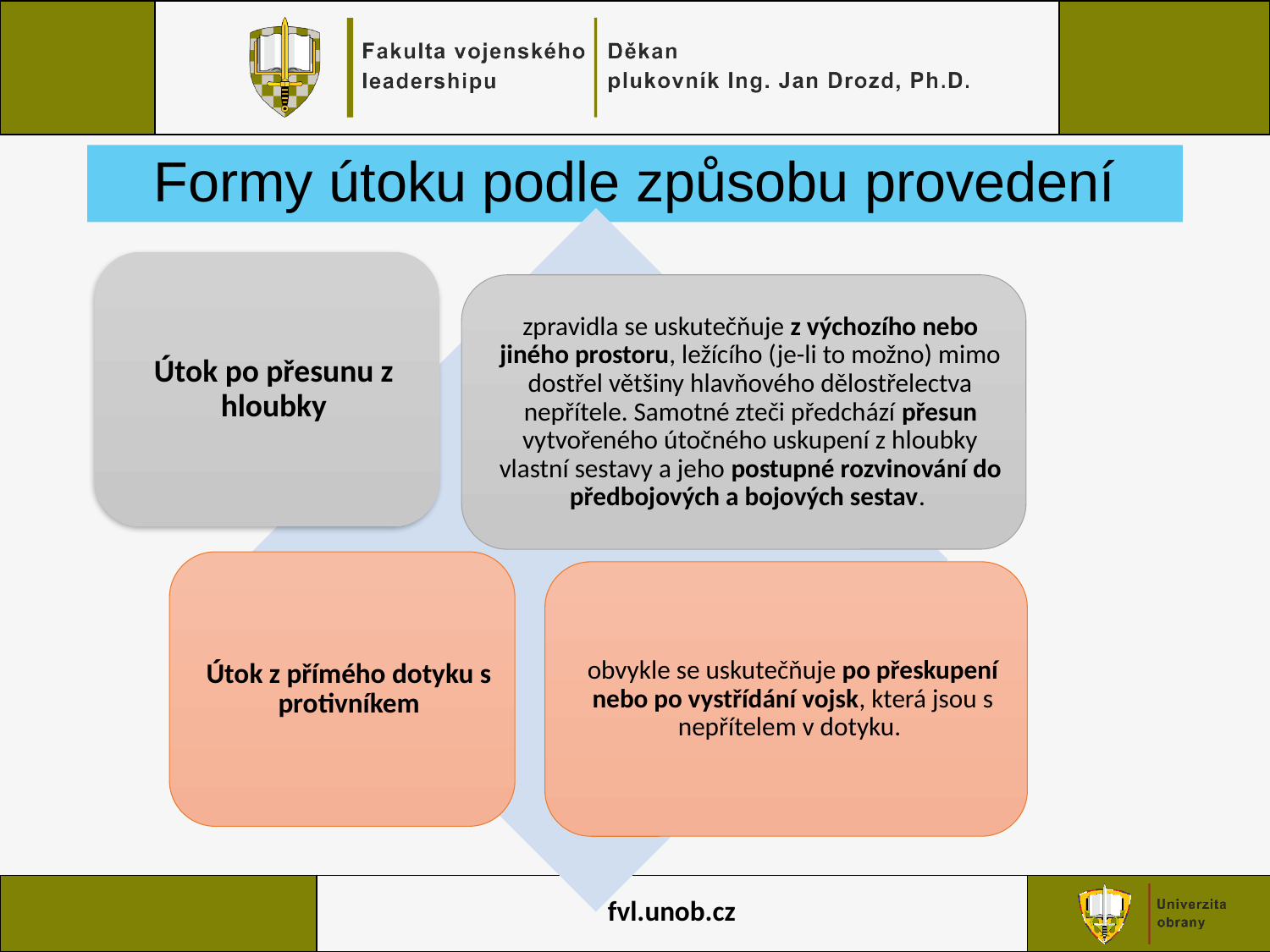

# Formy útoku podle způsobu provedení
Útok po přesunu z hloubky
zpravidla se uskutečňuje z výchozího nebo jiného prostoru, ležícího (je-li to možno) mimo dostřel většiny hlavňového dělostřelectva nepřítele. Samotné zteči předchází přesun vytvořeného útočného uskupení z hloubky vlastní sestavy a jeho postupné rozvinování do předbojových a bojových sestav.
Útok z přímého dotyku s protivníkem
obvykle se uskutečňuje po přeskupení nebo po vystřídání vojsk, která jsou s nepřítelem v dotyku.